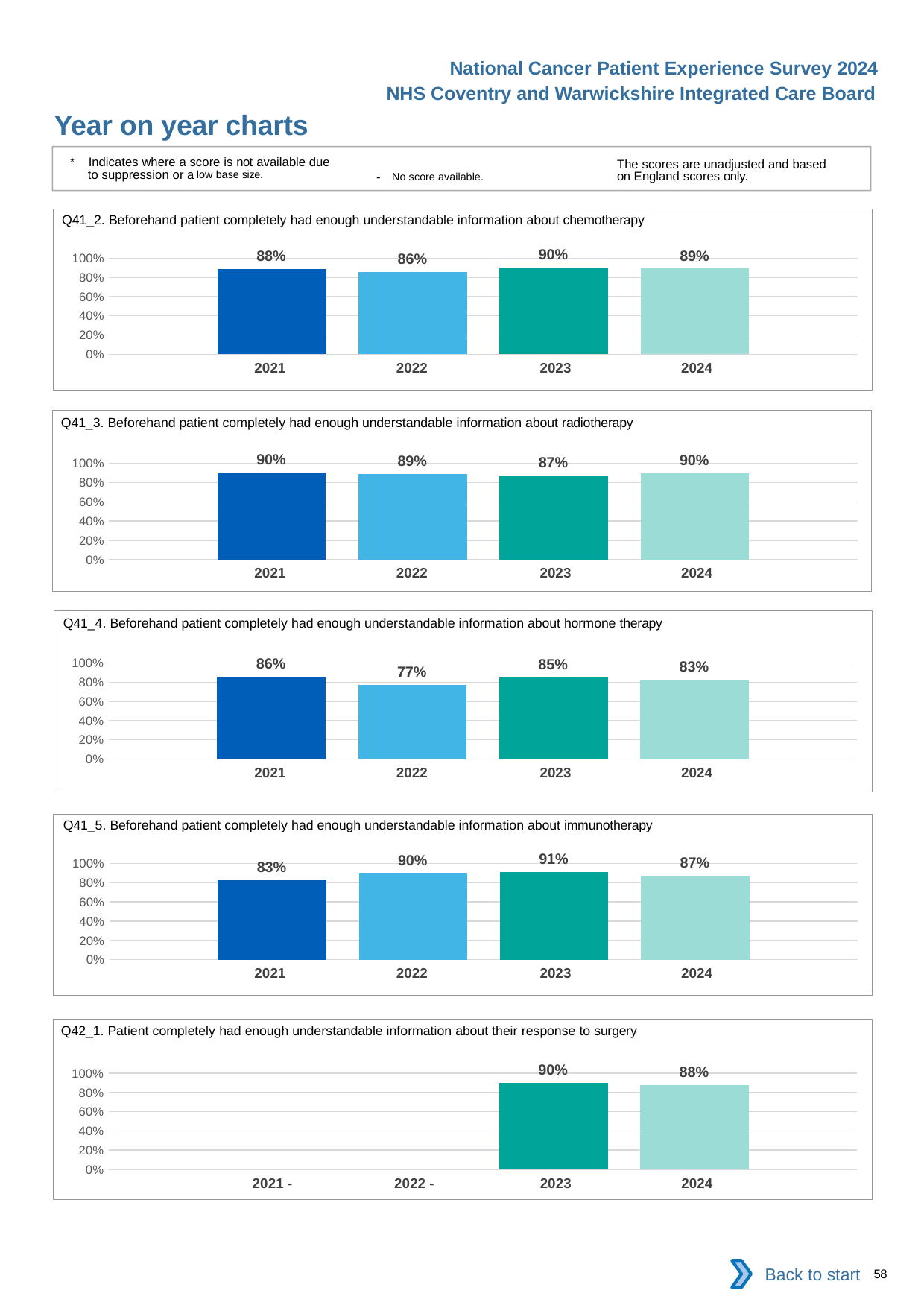

National Cancer Patient Experience Survey 2024
NHS Coventry and Warwickshire Integrated Care Board
Year on year charts

*  Indicates where a score is not available due to suppression or a low base size.
The scores are unadjusted and based on England scores only.
- No score available.
Q41_2. Beforehand patient completely had enough understandable information about chemotherapy

### Chart

| Category | 2021 | 2022 | 2023 | 2024 |
|---|---|---|---|---|
| Category 1 | 0.8833922 | 0.8556701 | 0.8990826 | 0.8903346 |
| 2021 | 2022 | 2023 | 2024 |
| --- | --- | --- | --- |
Q41_3. Beforehand patient completely had enough understandable information about radiotherapy

### Chart

| Category | 2021 | 2022 | 2023 | 2024 |
|---|---|---|---|---|
| Category 1 | 0.9038462 | 0.8907285 | 0.869697 | 0.8958333 |
| 2021 | 2022 | 2023 | 2024 |
| --- | --- | --- | --- |
Q41_4. Beforehand patient completely had enough understandable information about hormone therapy

### Chart

| Category | 2021 | 2022 | 2023 | 2024 |
|---|---|---|---|---|
| Category 1 | 0.8597561 | 0.7696629 | 0.8522727 | 0.827381 |
| 2021 | 2022 | 2023 | 2024 |
| --- | --- | --- | --- |
Q41_5. Beforehand patient completely had enough understandable information about immunotherapy

### Chart

| Category | 2021 | 2022 | 2023 | 2024 |
|---|---|---|---|---|
| Category 1 | 0.8294574 | 0.8985507 | 0.9090909 | 0.8743169 |
| 2021 | 2022 | 2023 | 2024 |
| --- | --- | --- | --- |
Q42_1. Patient completely had enough understandable information about their response to surgery

### Chart

| Category | 2021 | 2022 | 2023 | 2024 |
|---|---|---|---|---|
| Category 1 | None | None | 0.9001751 | 0.8792793 |
| 2021 - | 2022 - | 2023 | 2024 |
| --- | --- | --- | --- |
Back to start

58